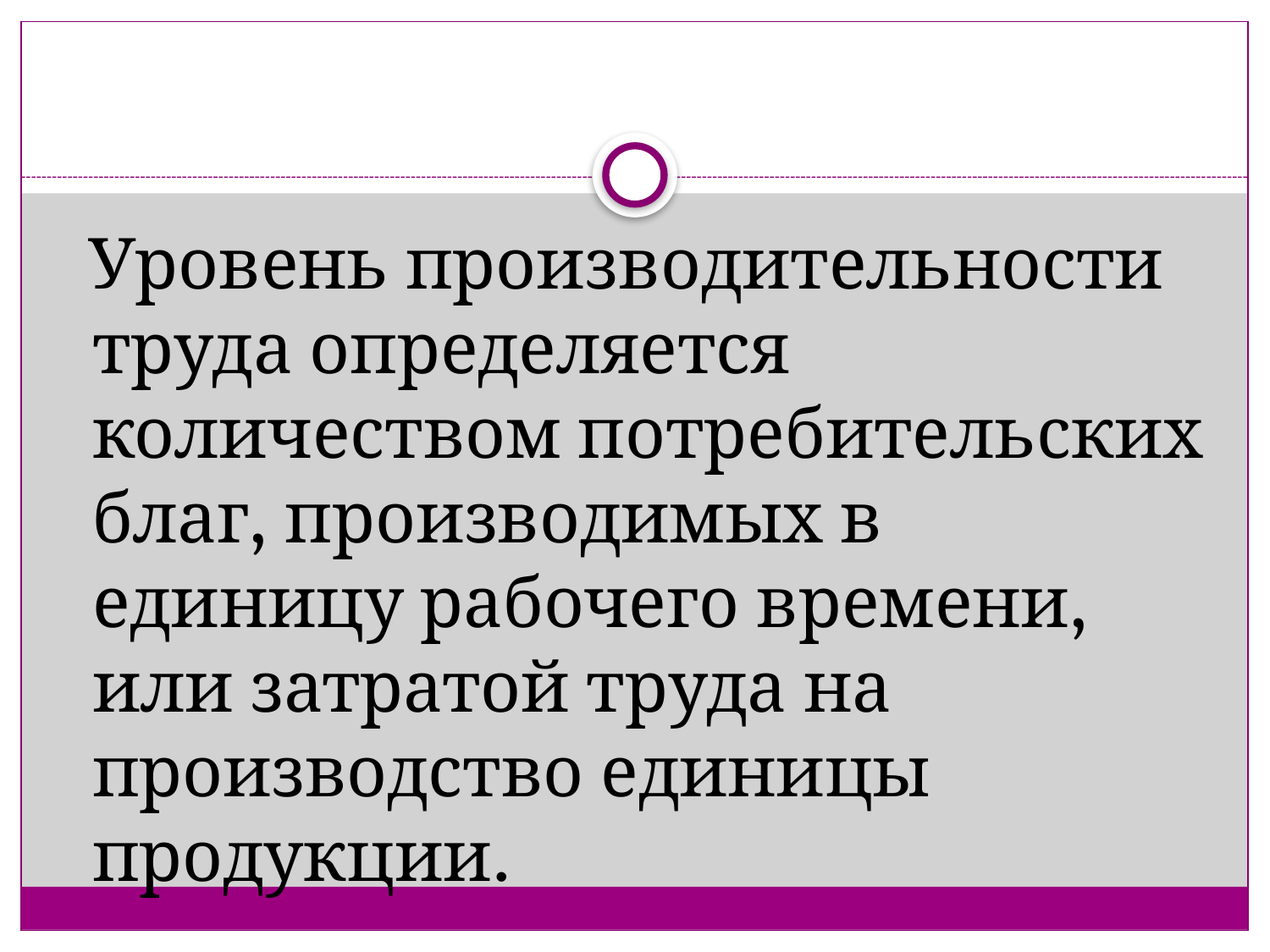

Уровень производительности труда определяется количеством потребительских благ, производимых в единицу рабочего времени, или затратой труда на производство единицы продукции.